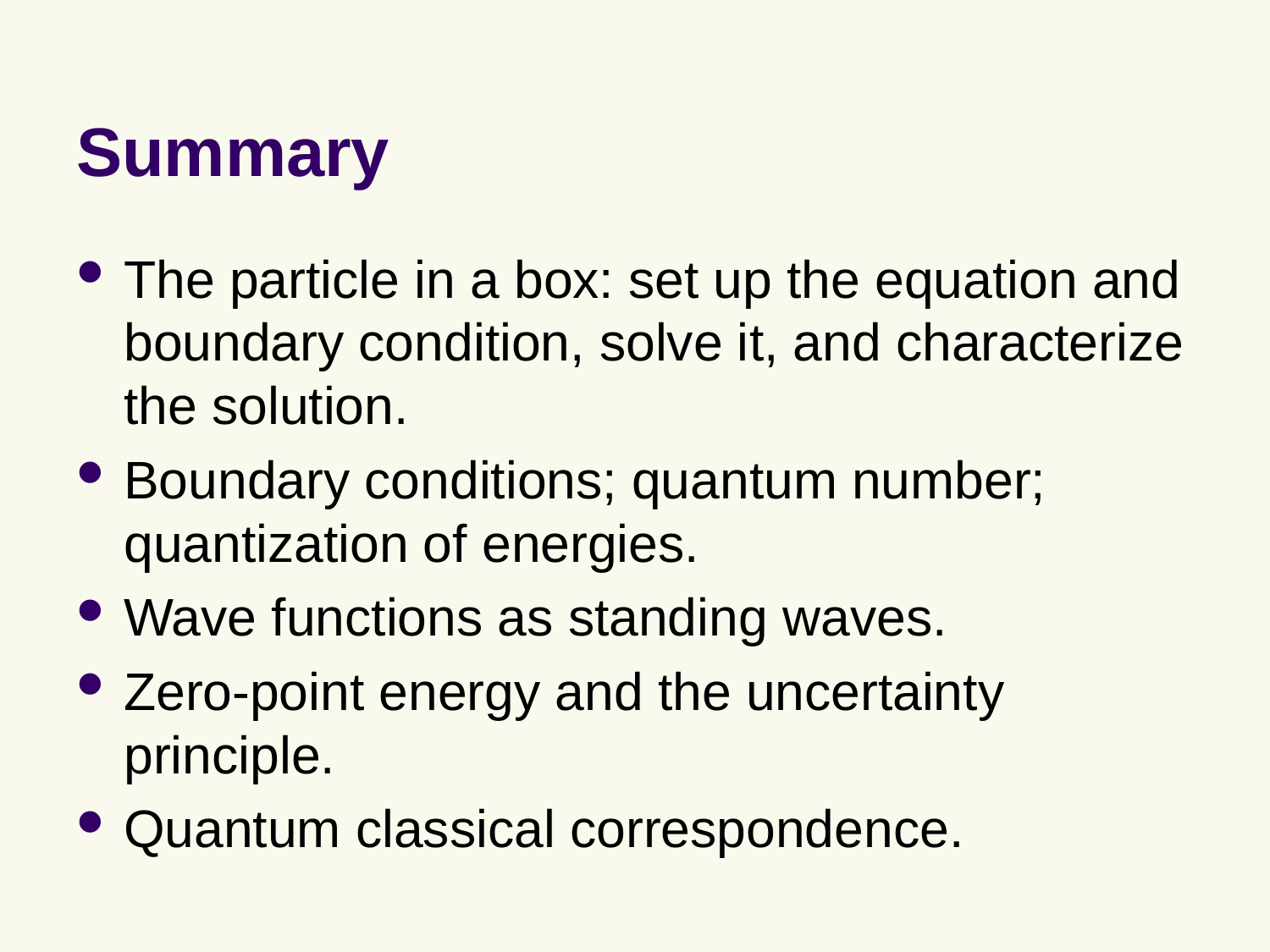

# Summary
The particle in a box: set up the equation and boundary condition, solve it, and characterize the solution.
Boundary conditions; quantum number; quantization of energies.
Wave functions as standing waves.
Zero-point energy and the uncertainty principle.
Quantum classical correspondence.